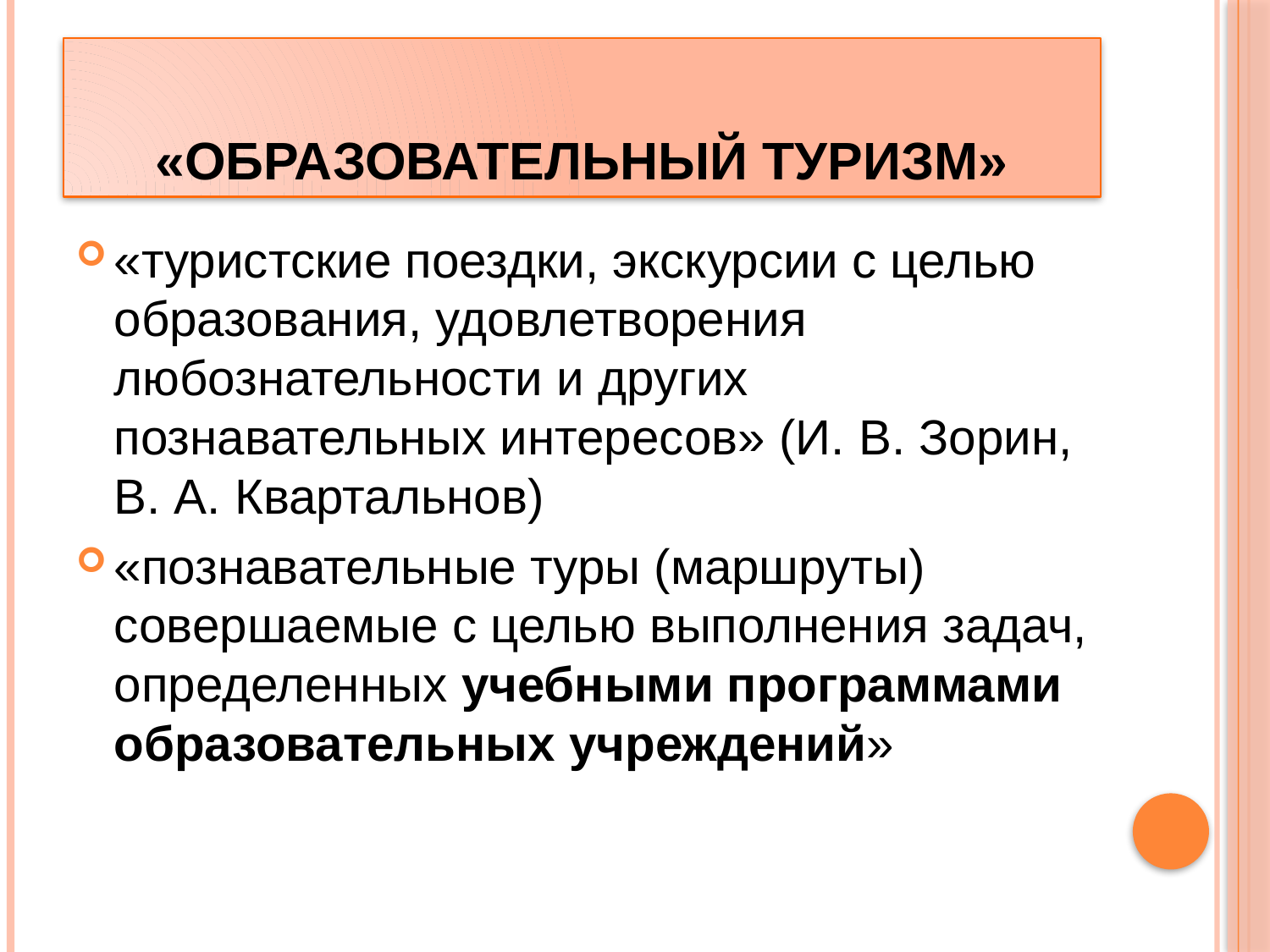

# «Образовательный туризм»
«туристские поездки, экскурсии с целью образования, удовлетворения любознательности и других познавательных интересов» (И. В. Зорин, В. А. Квартальнов)
«познавательные туры (маршруты) совершаемые с целью выполнения задач, определенных учебными программами образовательных учреждений»